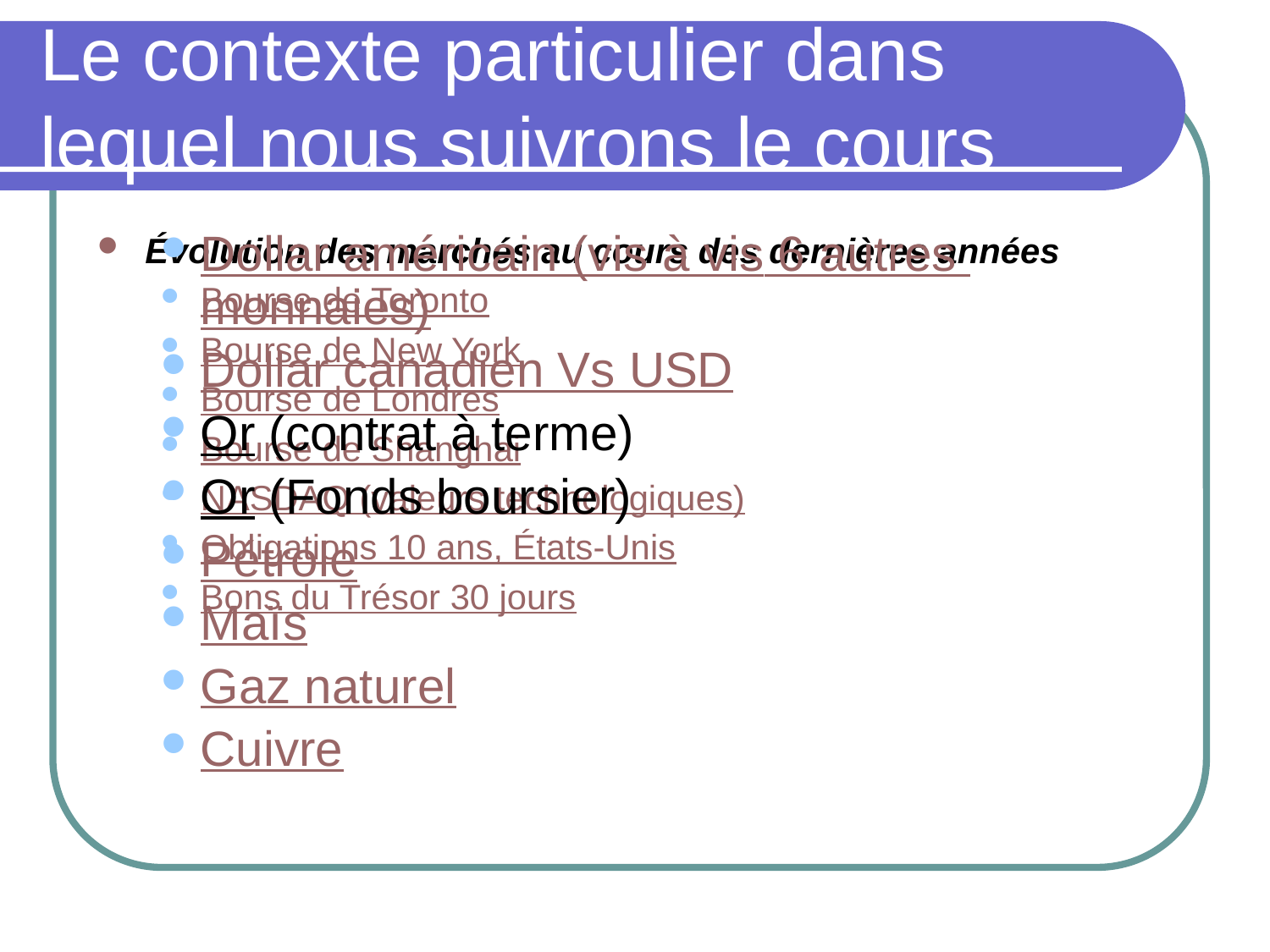

# Le contexte particulier dans lequel nous suivrons le cours
Évolution des marchés au cours des dernières années
Bourse de Toronto
Bourse de New York
Bourse de Londres
Bourse de Shanghai
NASDAQ (valeurs technologiques)
Obligations 10 ans, États-Unis
Bons du Trésor 30 jours

Dollar américain (vis à vis 6 autres monnaies)
Dollar canadien Vs USD
Or (contrat à terme)
Or (Fonds boursier)
Pétrole
Maïs
Gaz naturel
Cuivre